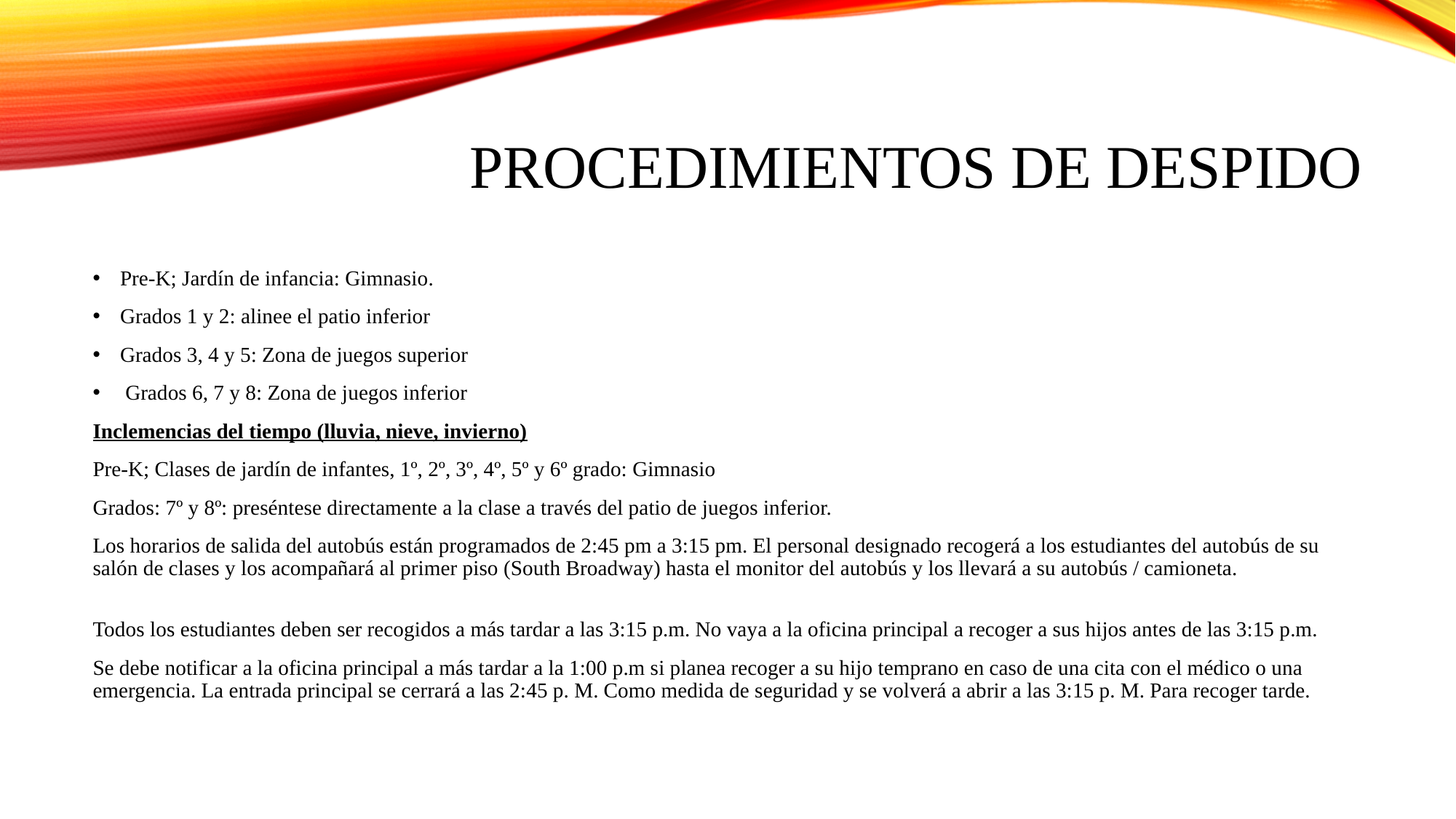

# PROCEDIMIENTOS DE DESPIDO
Pre-K; Jardín de infancia: Gimnasio.
Grados 1 y 2: alinee el patio inferior
Grados 3, 4 y 5: Zona de juegos superior
 Grados 6, 7 y 8: Zona de juegos inferior
Inclemencias del tiempo (lluvia, nieve, invierno)
Pre-K; Clases de jardín de infantes, 1º, 2º, 3º, 4º, 5º y 6º grado: Gimnasio
Grados: 7º y 8º: preséntese directamente a la clase a través del patio de juegos inferior.
Los horarios de salida del autobús están programados de 2:45 pm a 3:15 pm. El personal designado recogerá a los estudiantes del autobús de su salón de clases y los acompañará al primer piso (South Broadway) hasta el monitor del autobús y los llevará a su autobús / camioneta.
Todos los estudiantes deben ser recogidos a más tardar a las 3:15 p.m. No vaya a la oficina principal a recoger a sus hijos antes de las 3:15 p.m.
Se debe notificar a la oficina principal a más tardar a la 1:00 p.m si planea recoger a su hijo temprano en caso de una cita con el médico o una emergencia. La entrada principal se cerrará a las 2:45 p. M. Como medida de seguridad y se volverá a abrir a las 3:15 p. M. Para recoger tarde.